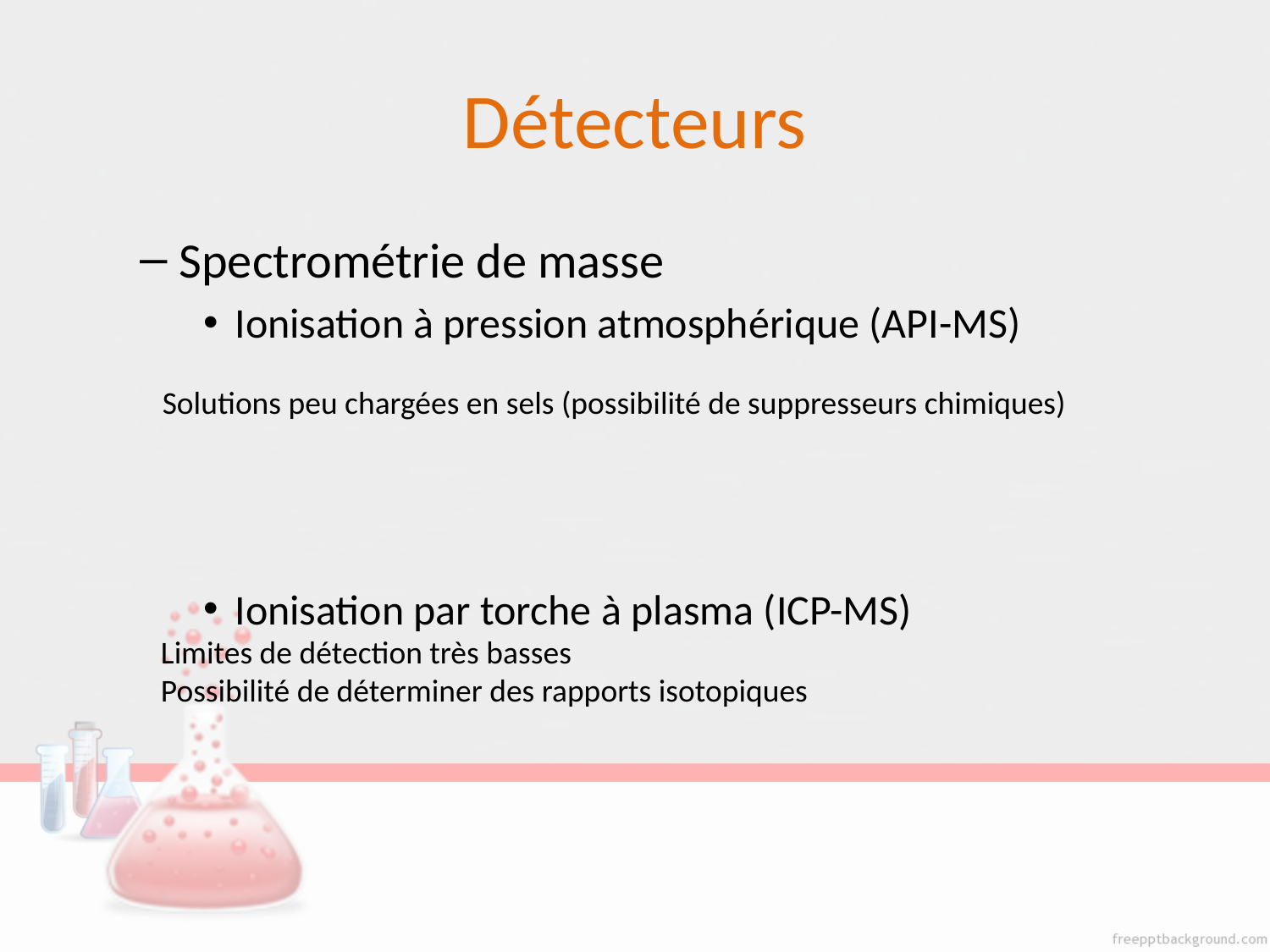

# Détecteurs
Spectrométrie de masse
Ionisation à pression atmosphérique (API-MS)

Ionisation par torche à plasma (ICP-MS)
Solutions peu chargées en sels (possibilité de suppresseurs chimiques)
Limites de détection très basses
Possibilité de déterminer des rapports isotopiques